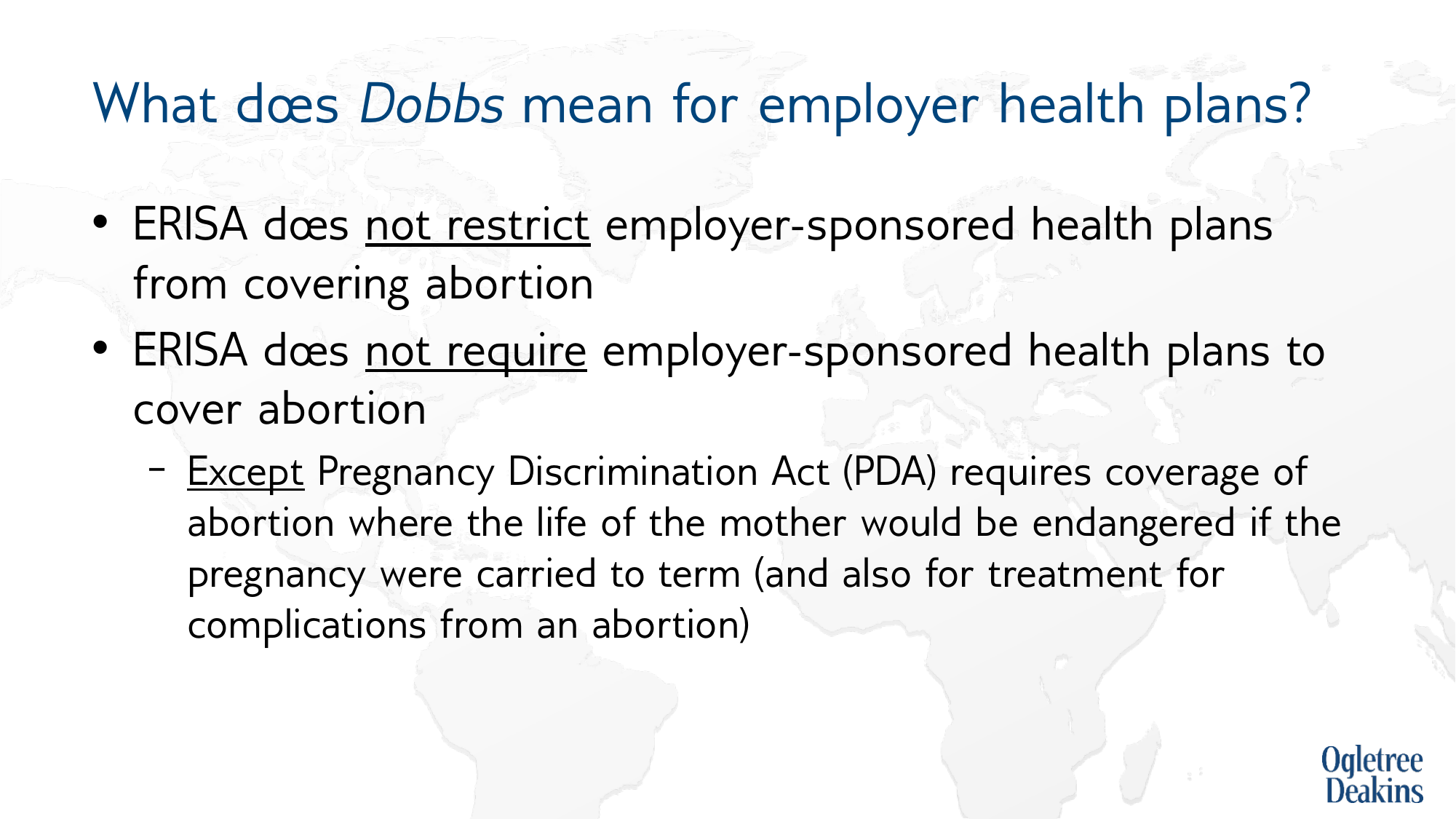

# What does Dobbs mean for employer health plans?
ERISA does not restrict employer-sponsored health plans from covering abortion
ERISA does not require employer-sponsored health plans to cover abortion
Except Pregnancy Discrimination Act (PDA) requires coverage of abortion where the life of the mother would be endangered if the pregnancy were carried to term (and also for treatment for complications from an abortion)